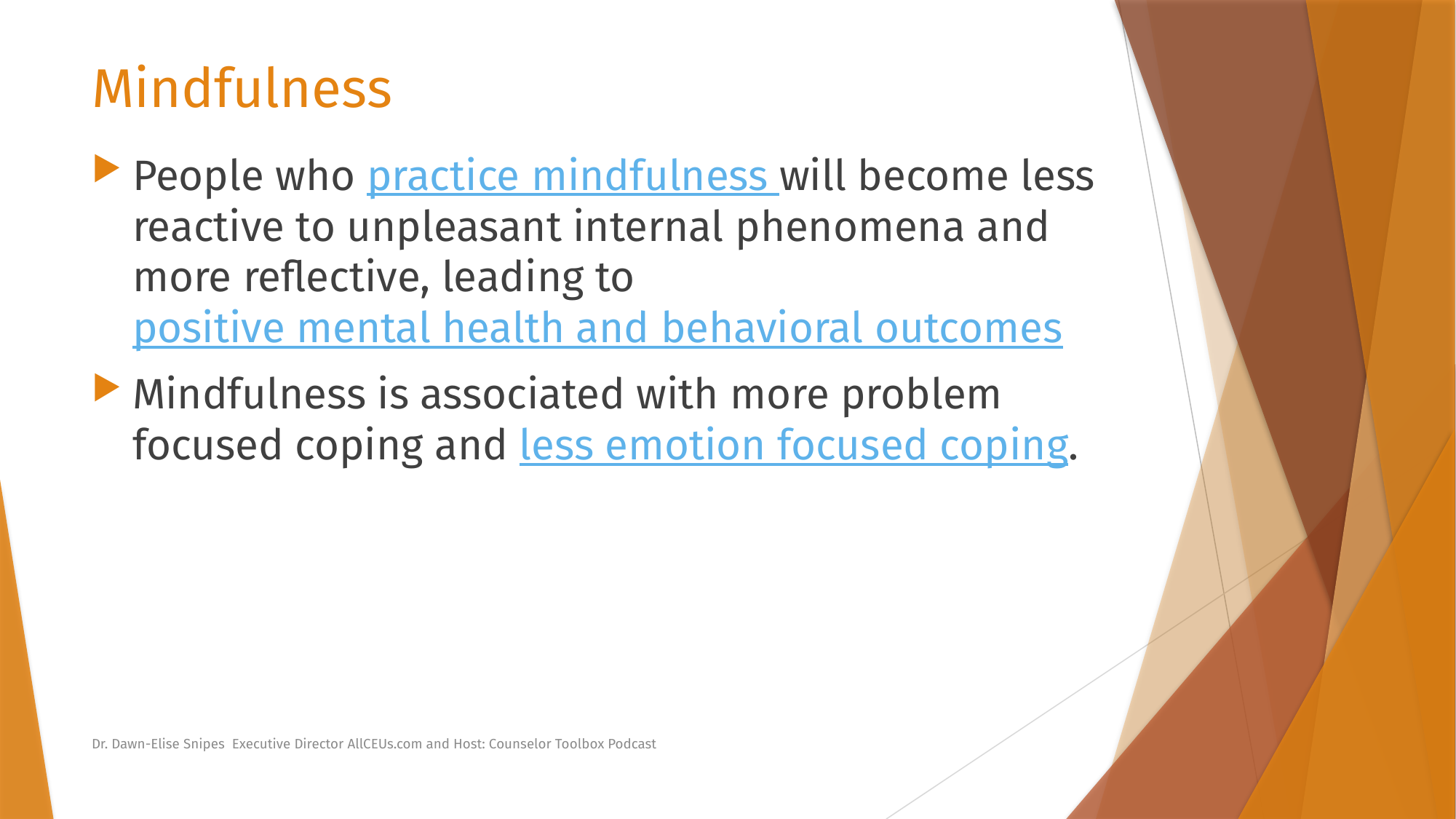

# Mindfulness
People who practice mindfulness will become less reactive to unpleasant internal phenomena and more reflective, leading to positive mental health and behavioral outcomes
Mindfulness is associated with more problem focused coping and less emotion focused coping.

Dr. Dawn-Elise Snipes  Executive Director AllCEUs.com and Host: Counselor Toolbox Podcast